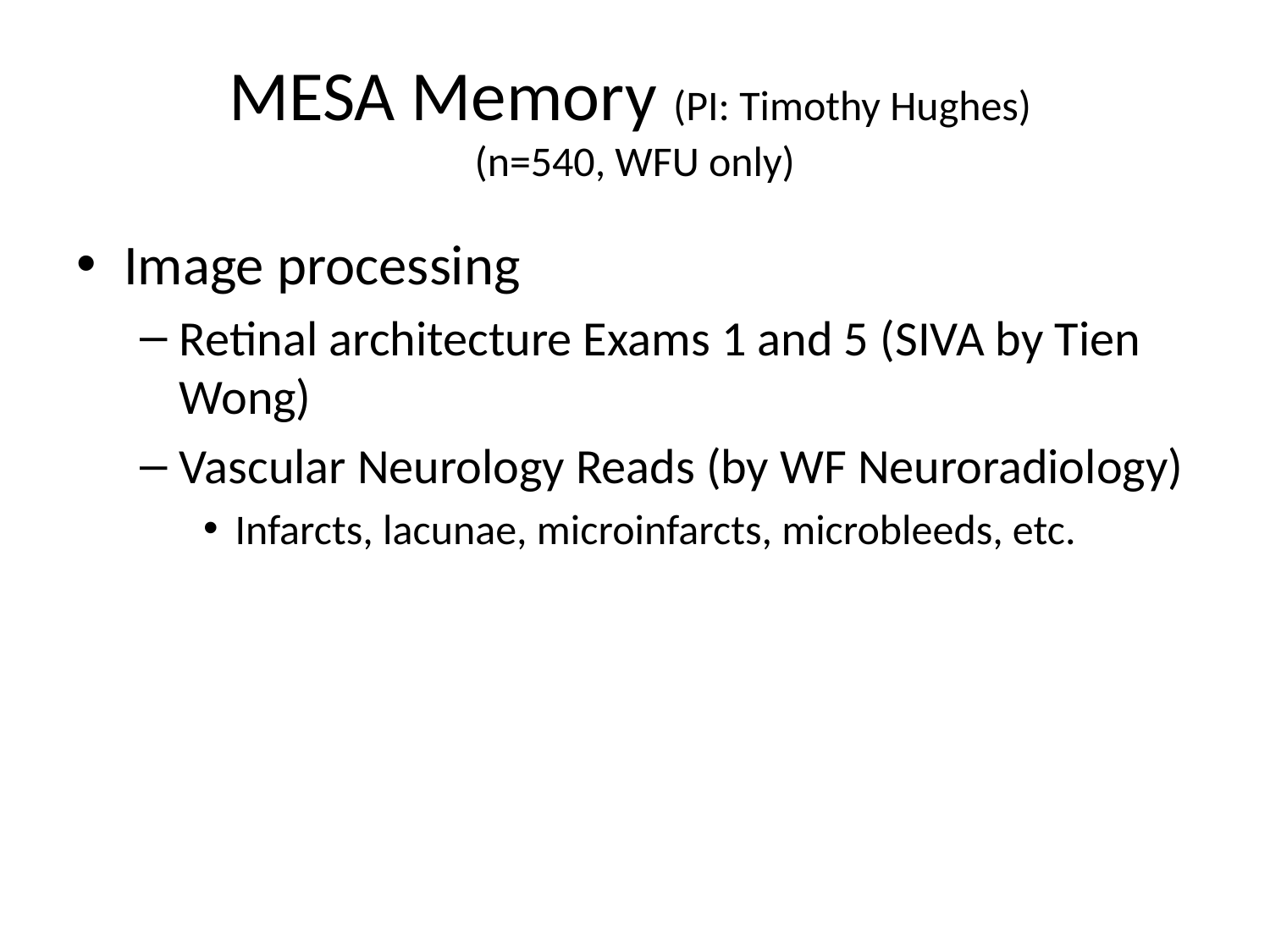

# MESA Memory (PI: Timothy Hughes) (n=540, WFU only)
Image processing
Retinal architecture Exams 1 and 5 (SIVA by Tien Wong)
Vascular Neurology Reads (by WF Neuroradiology)
Infarcts, lacunae, microinfarcts, microbleeds, etc.